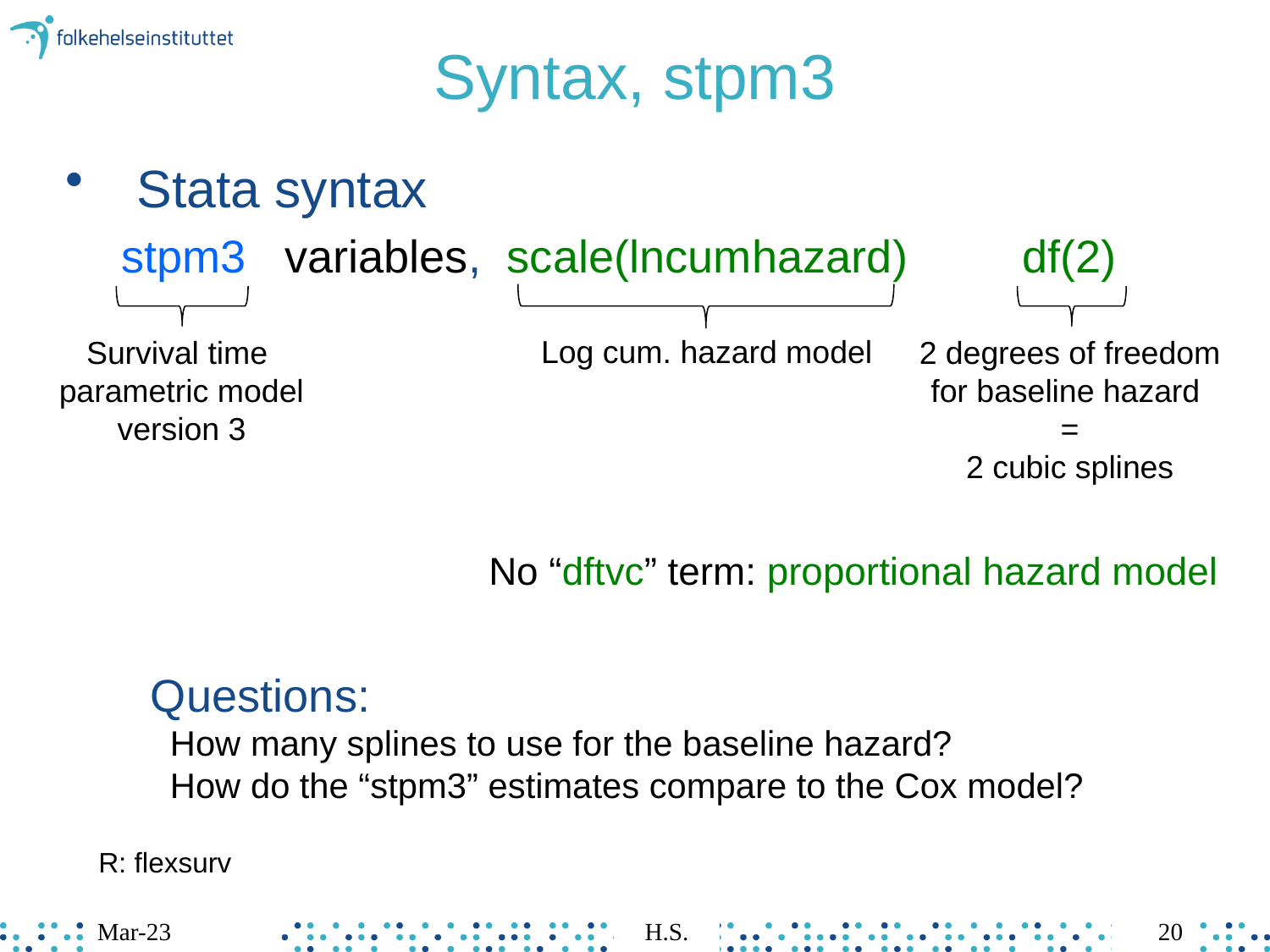

# Syntax, stpm3

Stata syntax
stpm3   variables,  scale(lncumhazard)         df(2)

Log cum. hazard model
Survival time
parametric model
version 3
2 degrees of freedom
for baseline hazard
=
2 cubic splines
No “dftvc” term: proportional hazard model
Questions:
  How many splines to use for the baseline hazard?
  How do the “stpm3” estimates compare to the Cox model?
R: flexsurv
Mar-23
H.S.
20